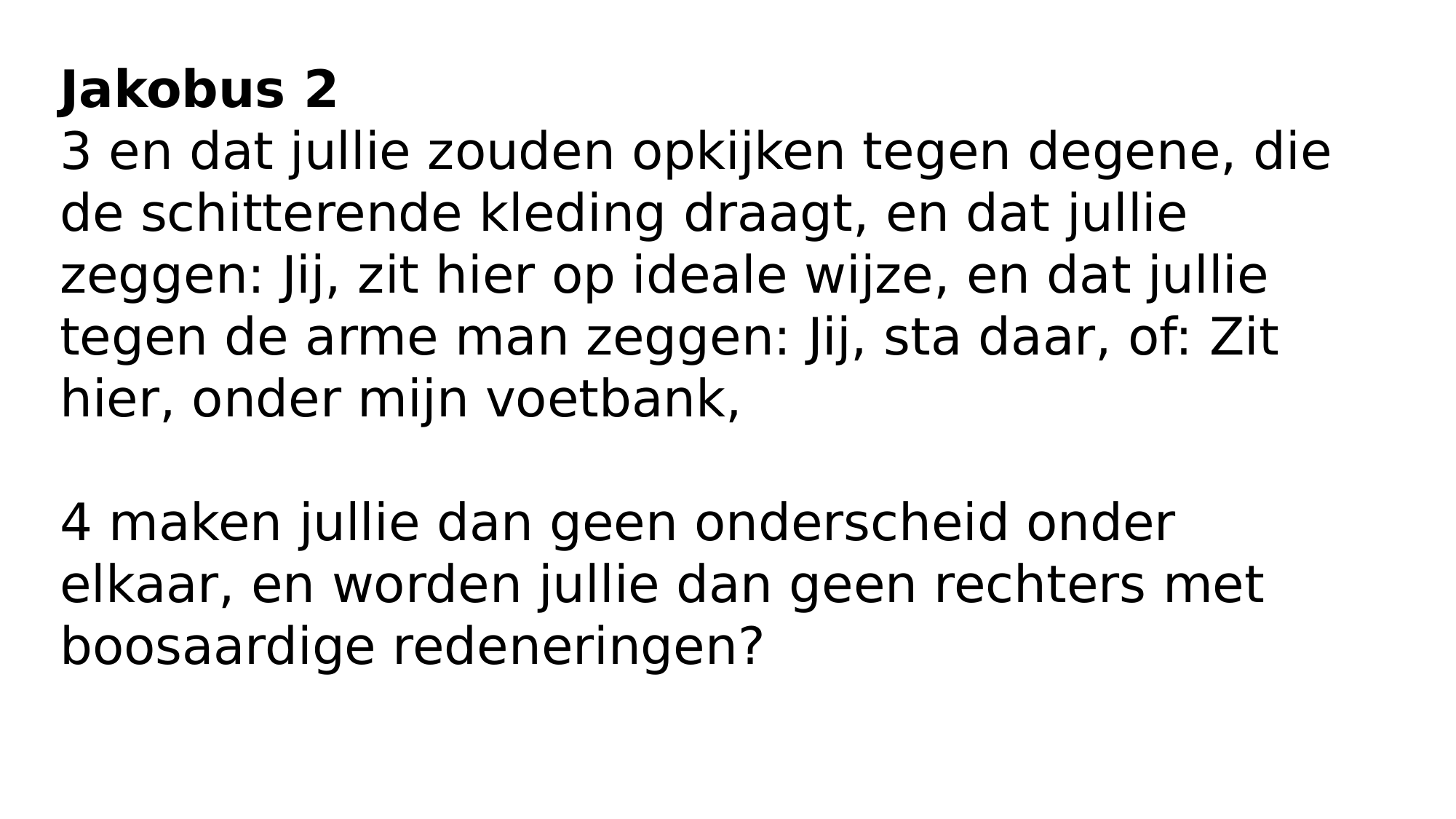

Jakobus 2
3 en dat jullie zouden opkijken tegen degene, die de schitterende kleding draagt, en dat jullie zeggen: Jij, zit hier op ideale wijze, en dat jullie tegen de arme man zeggen: Jij, sta daar, of: Zit hier, onder mijn voetbank,

4 maken jullie dan geen onderscheid onder elkaar, en worden jullie dan geen rechters met boosaardige redeneringen?